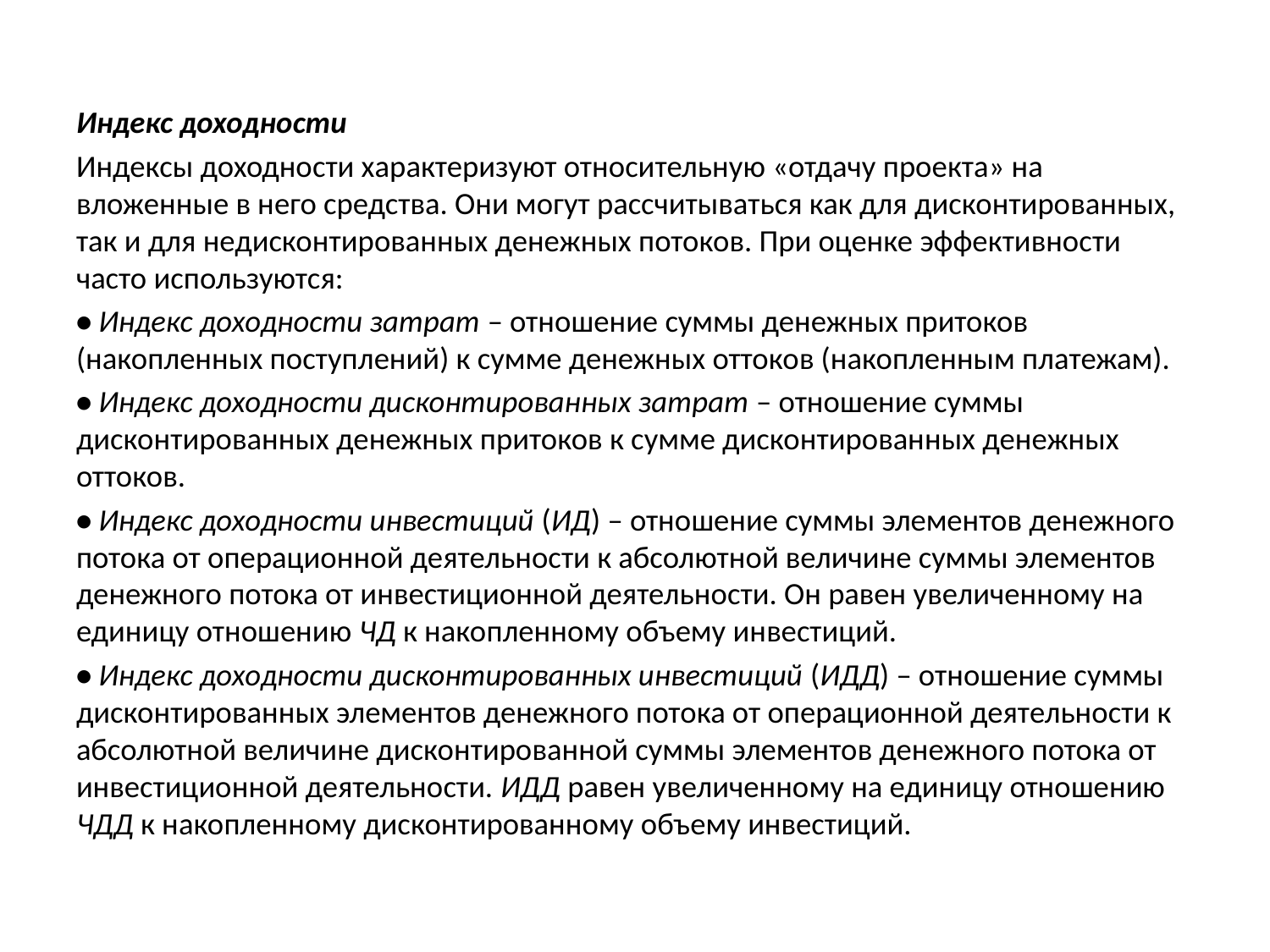

Индекс доходности
Индексы доходности характеризуют относительную «отдачу проекта» на вложенные в него средства. Они могут рассчитываться как для дисконтированных, так и для недисконтированных денежных потоков. При оценке эффективности часто используются:
• Индекс доходности затрат – отношение суммы денежных притоков (накопленных поступлений) к сумме денежных оттоков (накопленным платежам).
• Индекс доходности дисконтированных затрат – отношение суммы дисконтированных денежных притоков к сумме дисконтированных денежных оттоков.
• Индекс доходности инвестиций (ИД) – отношение суммы элементов денежного потока от операционной деятельности к абсолютной величине суммы элементов денежного потока от инвестиционной деятельности. Он равен увеличенному на единицу отношению ЧД к накопленному объему инвестиций.
• Индекс доходности дисконтированных инвестиций (ИДД) – отношение суммы дисконтированных элементов денежного потока от операционной деятельности к абсолютной величине дисконтированной суммы элементов денежного потока от инвестиционной деятельности. ИДД равен увеличенному на единицу отношению ЧДД к накопленному дисконтированному объему инвестиций.